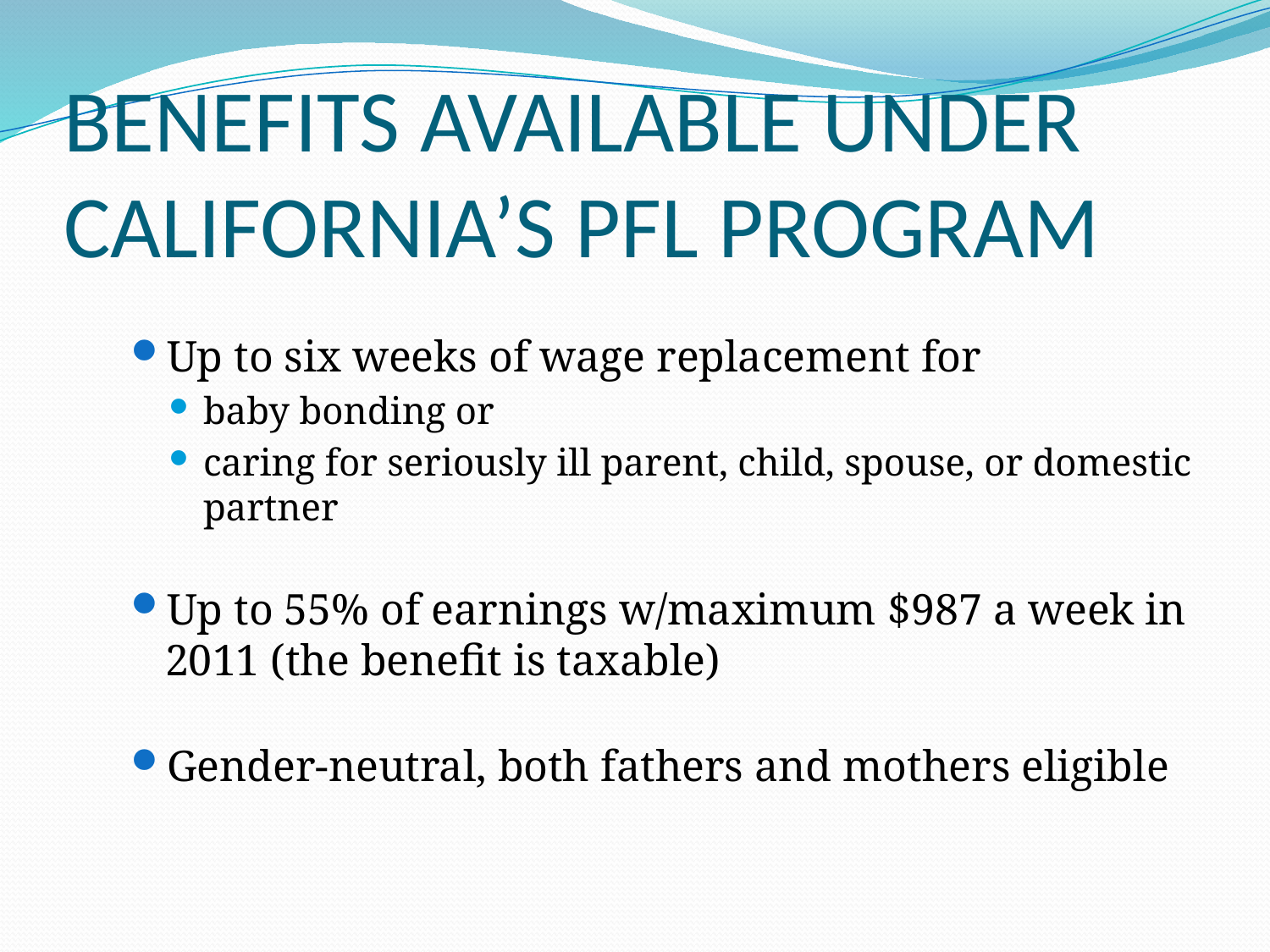

# BENEFITS AVAILABLE UNDER CALIFORNIA’S PFL PROGRAM

Up to six weeks of wage replacement for
baby bonding or
caring for seriously ill parent, child, spouse, or domestic partner

Up to 55% of earnings w/maximum $987 a week in 2011 (the benefit is taxable)

Gender-neutral, both fathers and mothers eligible